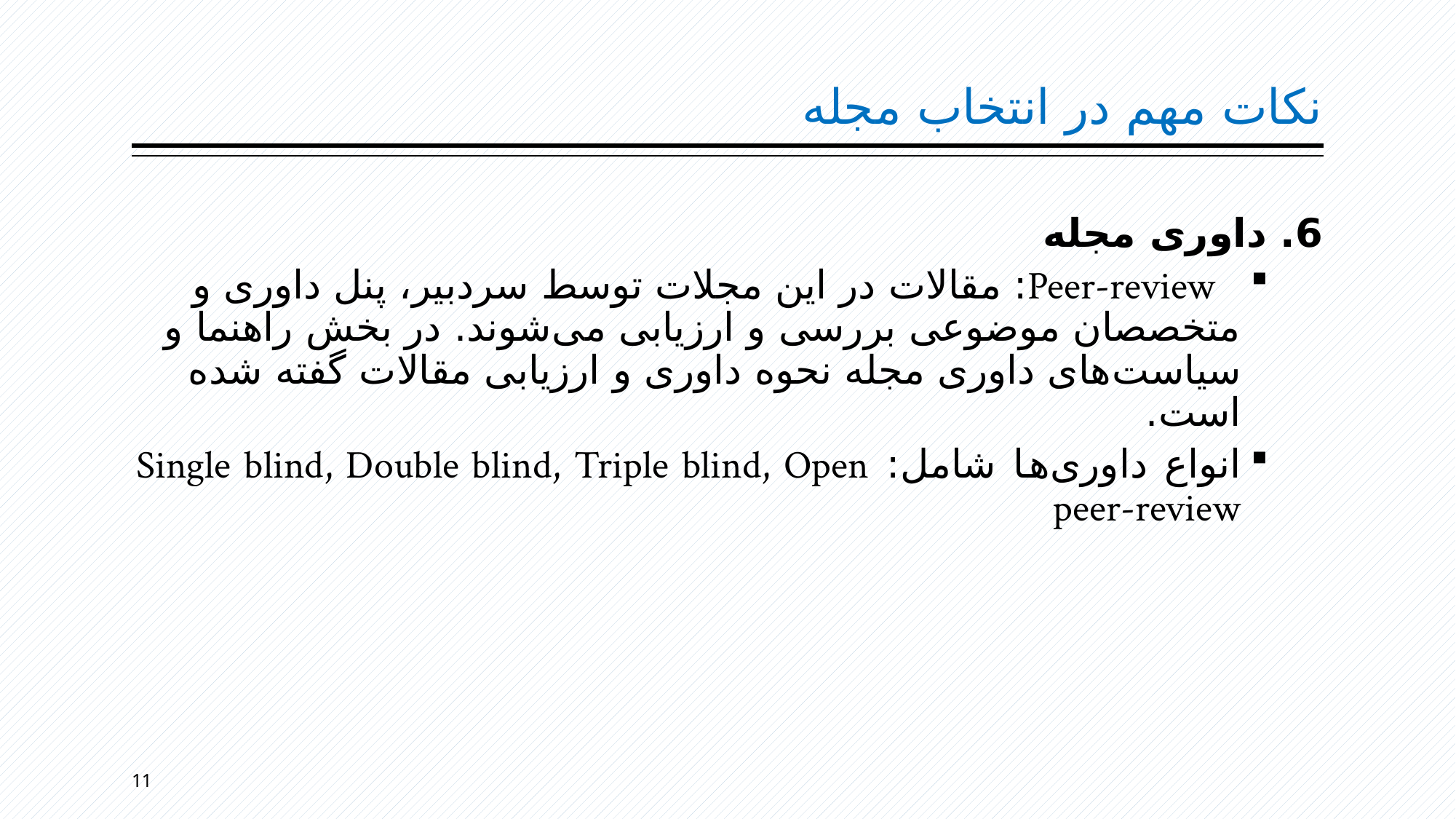

# نکات مهم در انتخاب مجله
6. داوری مجله
  Peer-review: مقالات در این مجلات توسط سردبیر، پنل داوری و متخصصان موضوعی بررسی و ارزیابی می‌شوند. در بخش راهنما و سیاست‌های داوری مجله نحوه داوری و ارزیابی مقالات گفته شده است.
انواع داوری‌ها شامل: Single blind, Double blind, Triple blind, Open peer-review
11